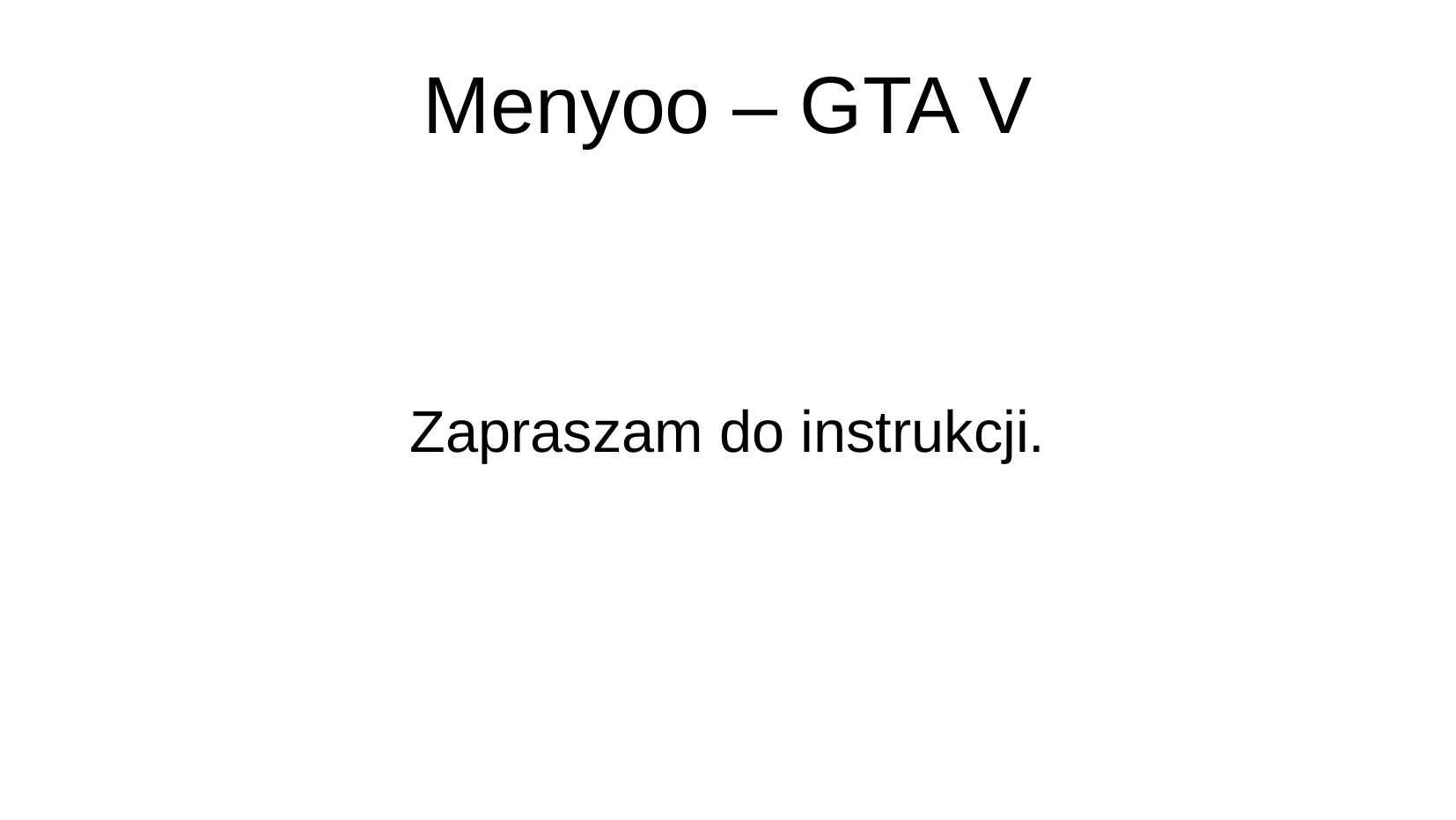

Menyoo – GTA V
Zapraszam do instrukcji.